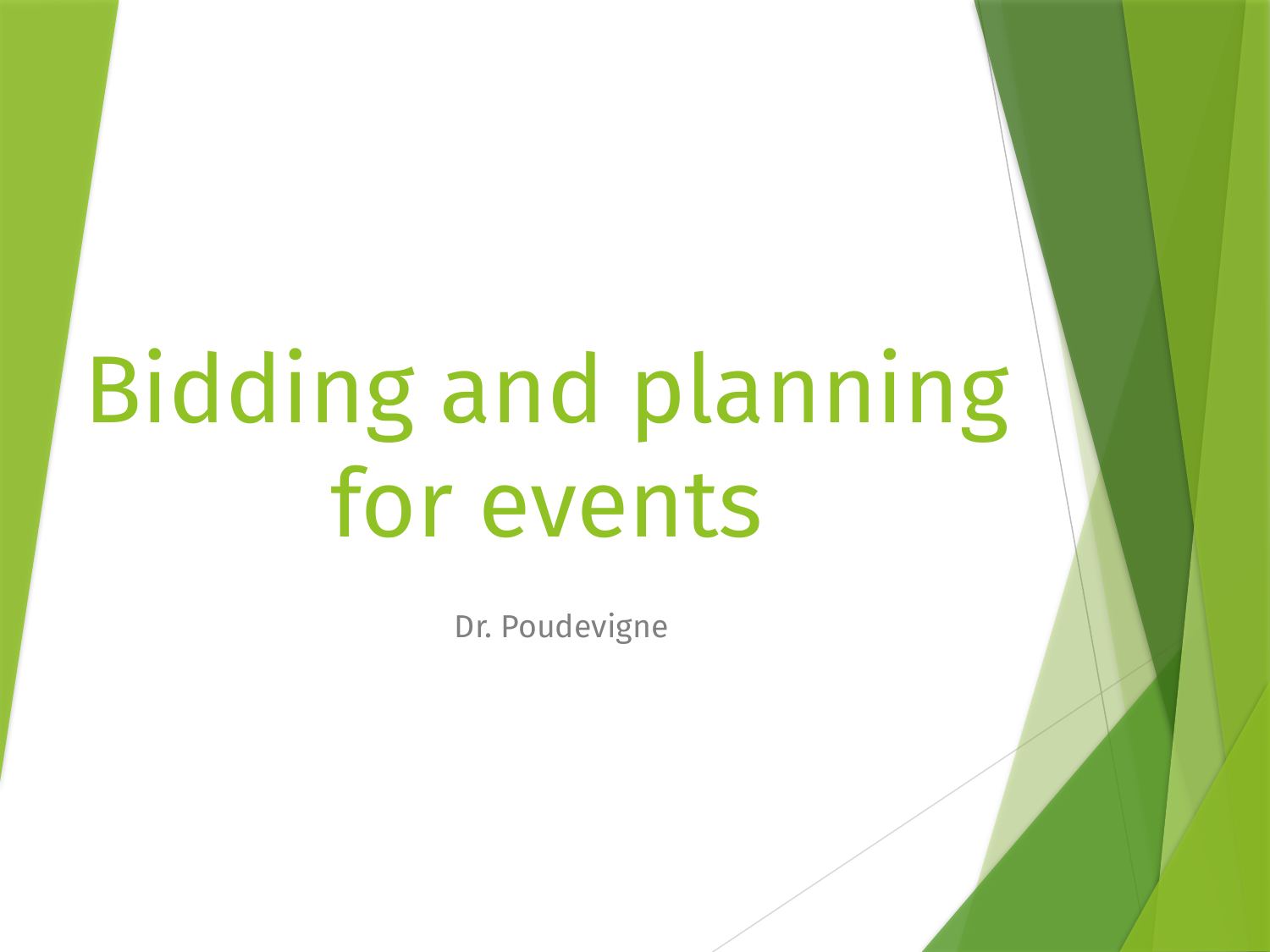

# Bidding and planning for events
Dr. Poudevigne